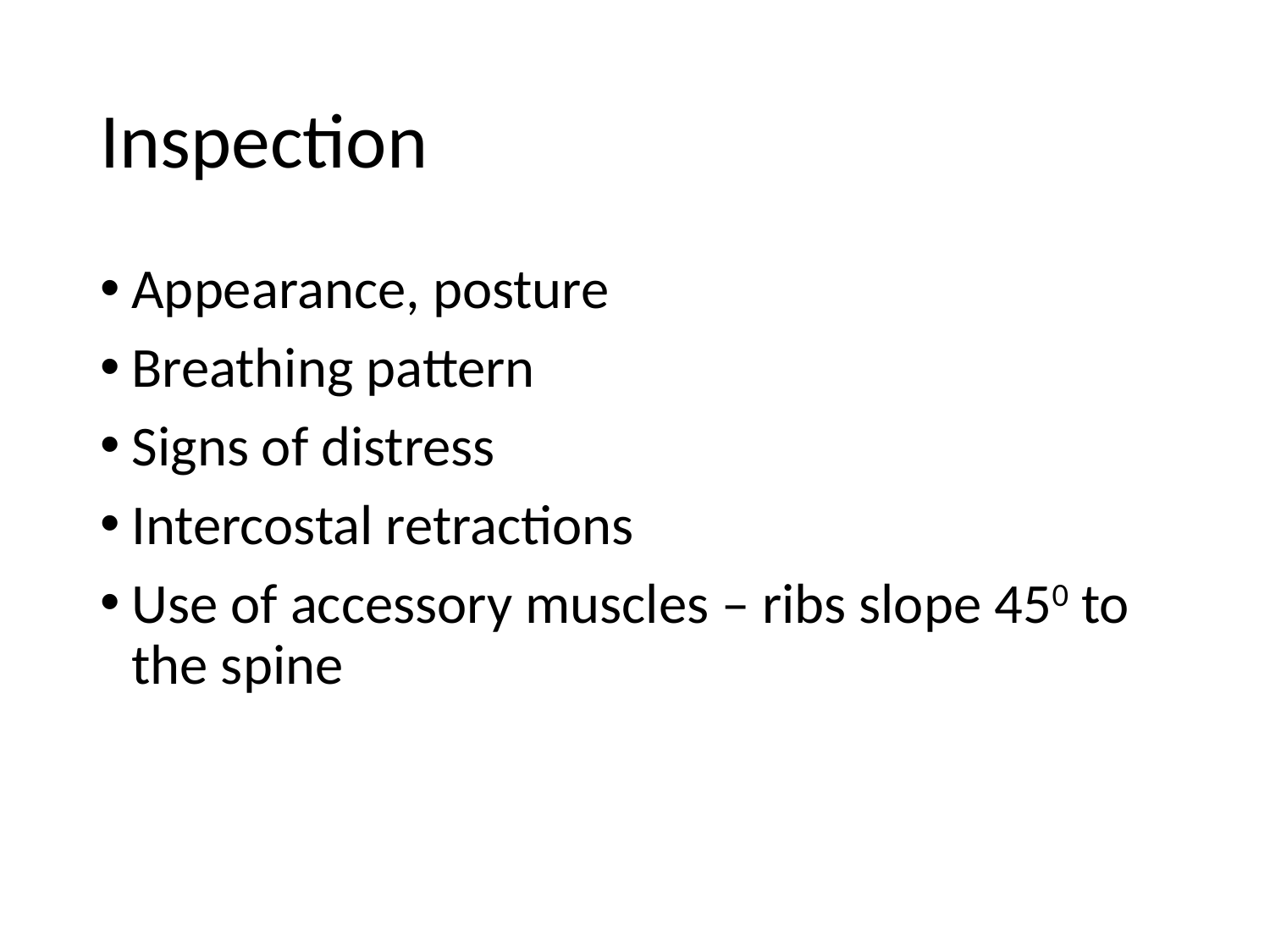

# Inspection
Appearance, posture
Breathing pattern
Signs of distress
Intercostal retractions
Use of accessory muscles – ribs slope 450 to the spine